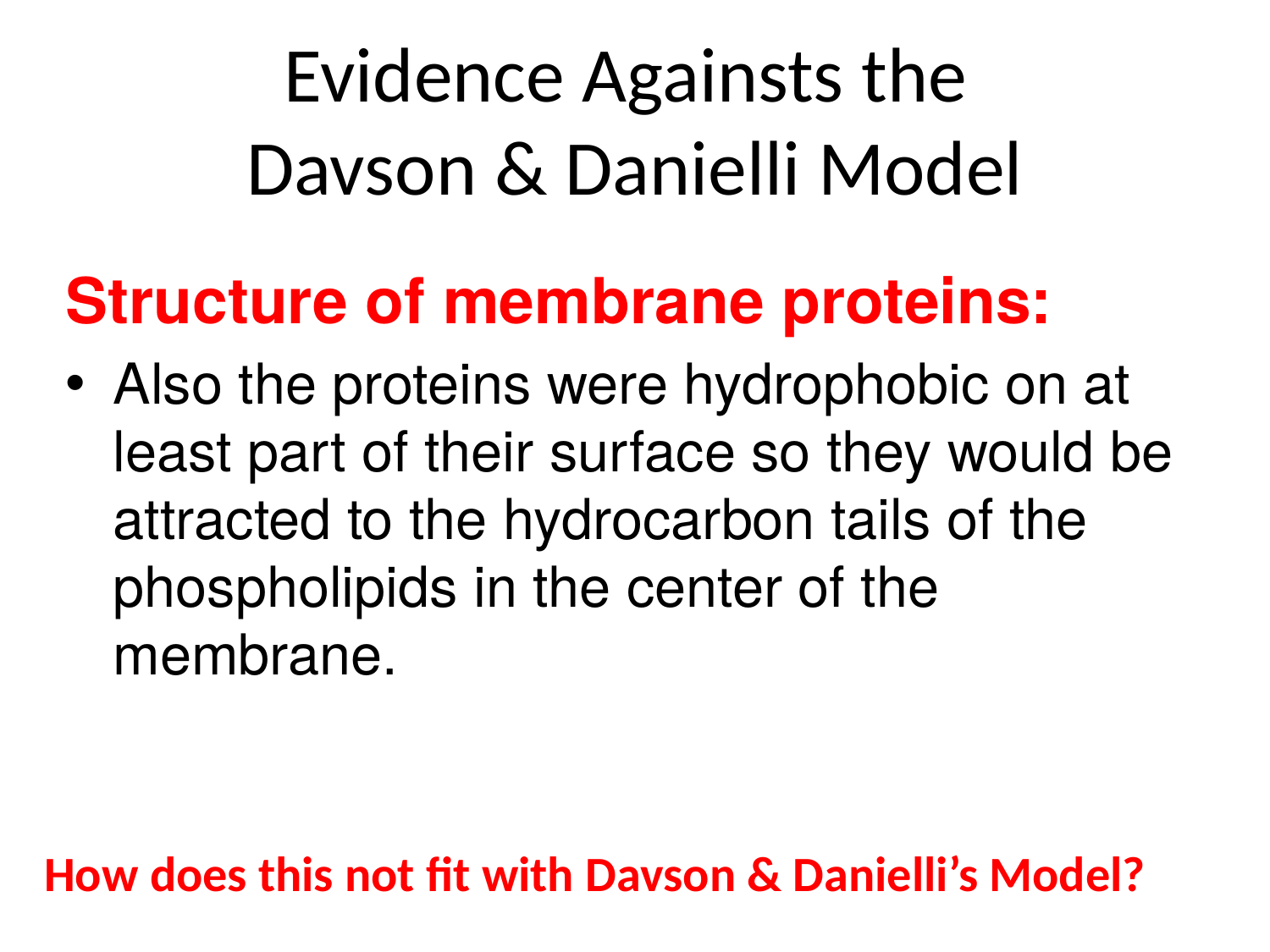

# Evidence Againsts the Davson & Danielli Model
Structure of membrane proteins:
Also the proteins were hydrophobic on at least part of their surface so they would be attracted to the hydrocarbon tails of the phospholipids in the center of the membrane.
How does this not fit with Davson & Danielli’s Model?